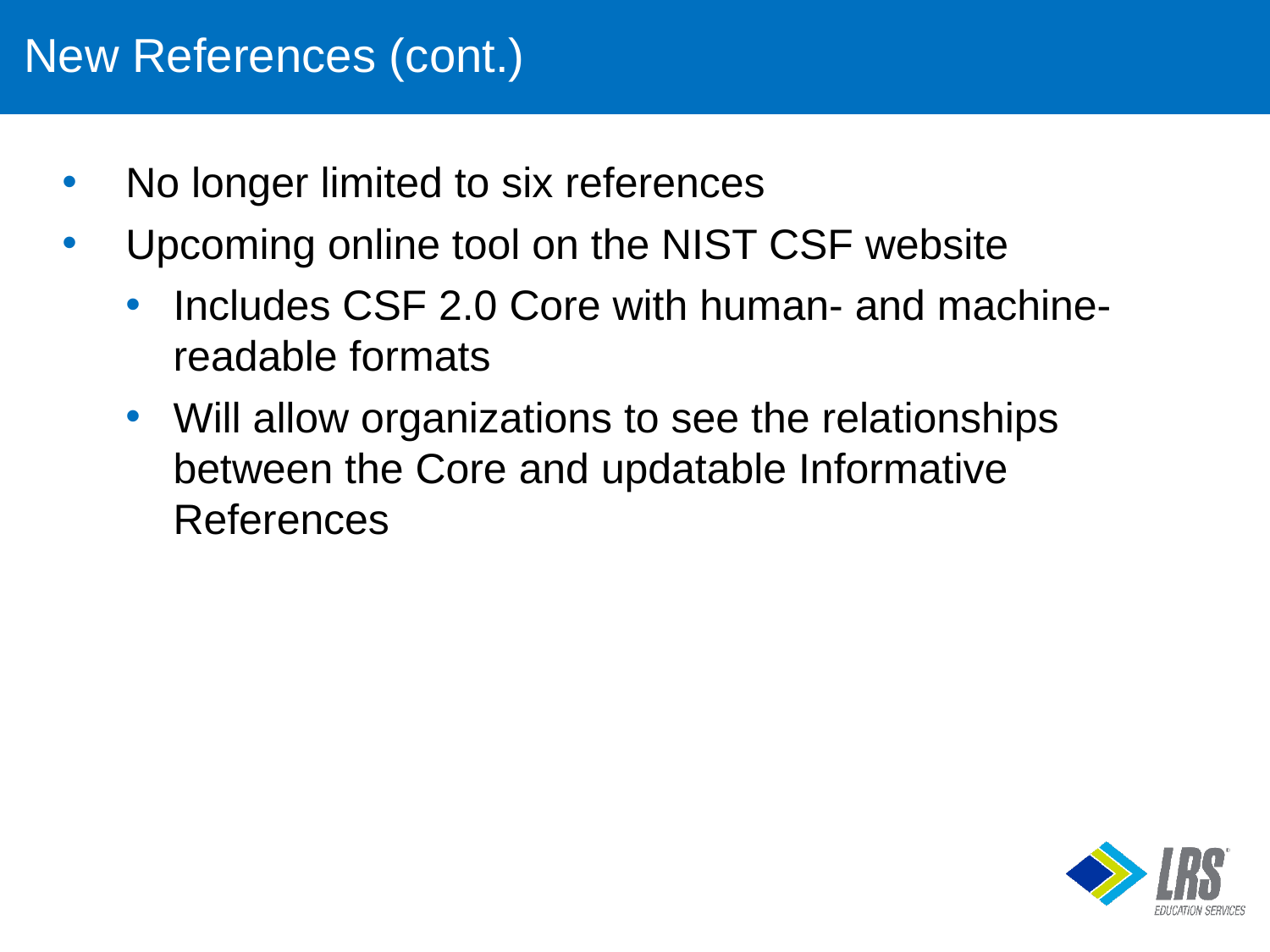

# New References (cont.)
No longer limited to six references
Upcoming online tool on the NIST CSF website
Includes CSF 2.0 Core with human- and machine-readable formats
Will allow organizations to see the relationships between the Core and updatable Informative References